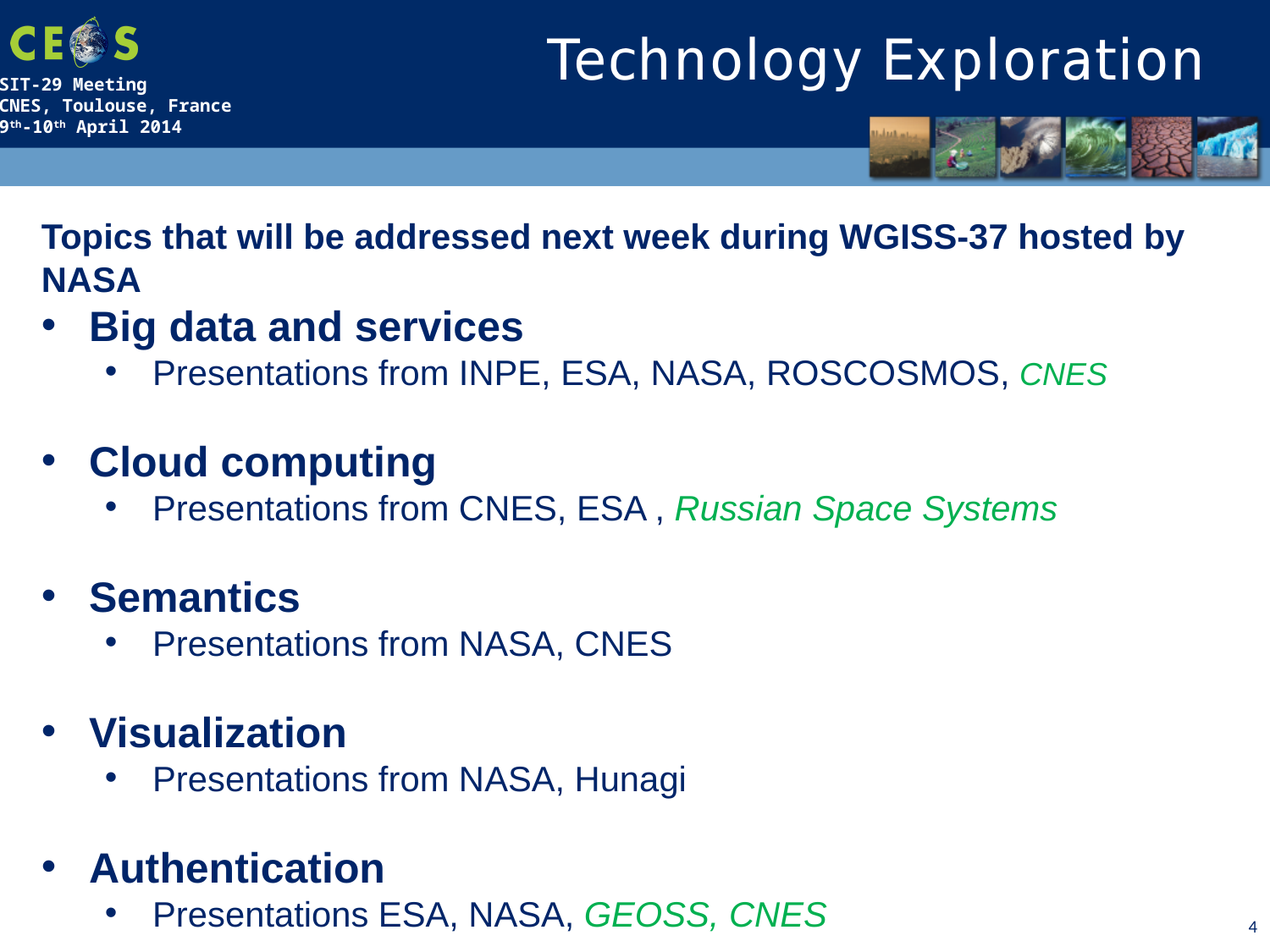

Technology Exploration
Topics that will be addressed next week during WGISS-37 hosted by NASA
Big data and services
Presentations from INPE, ESA, NASA, ROSCOSMOS, CNES

Cloud computing
Presentations from CNES, ESA , Russian Space Systems

Semantics
Presentations from NASA, CNES

Visualization
Presentations from NASA, Hunagi

Authentication
Presentations ESA, NASA, GEOSS, CNES
4